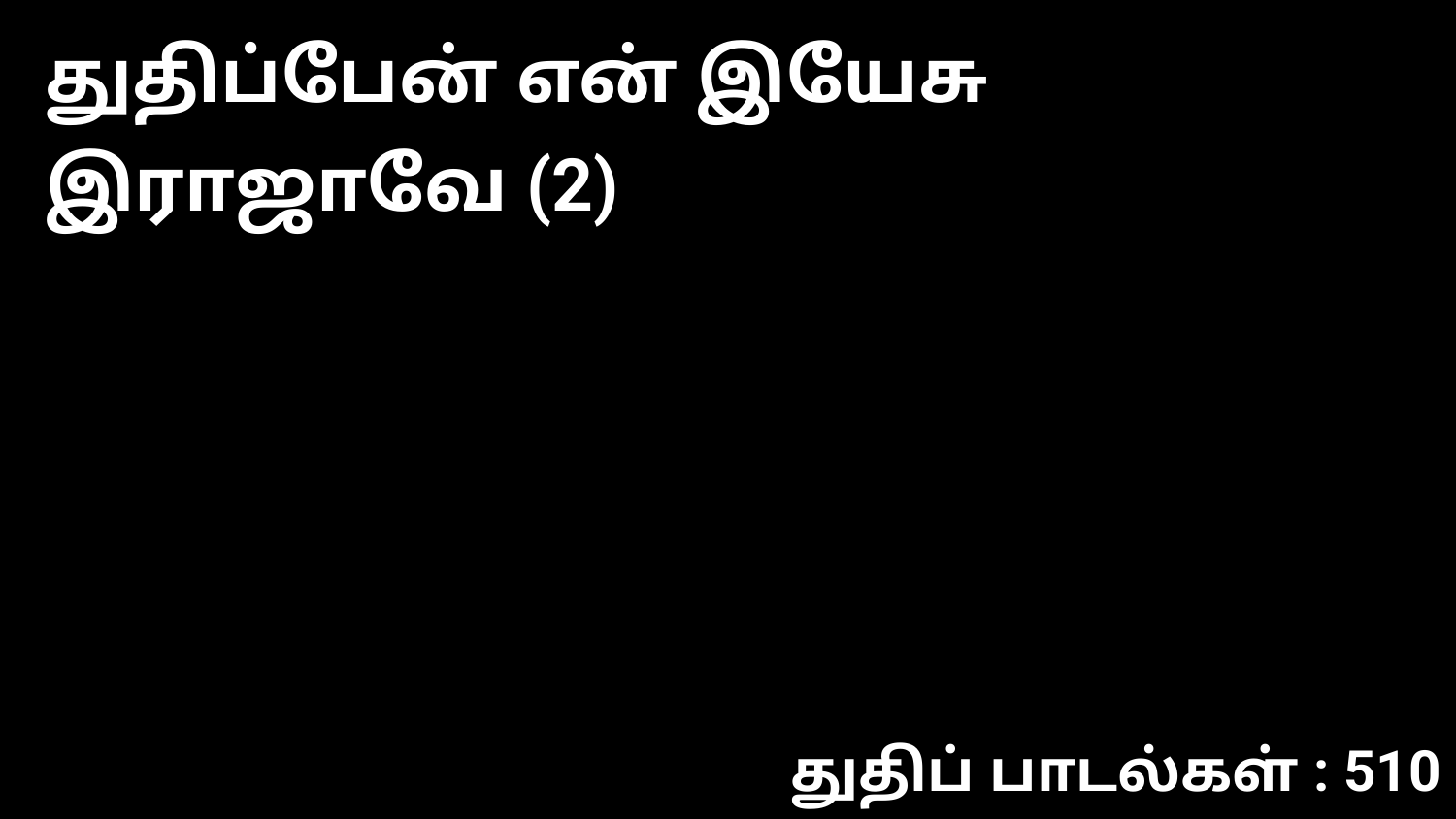

துதிப்பேன் என் இயேசு இராஜாவே (2)
துதிப் பாடல்கள் : 510